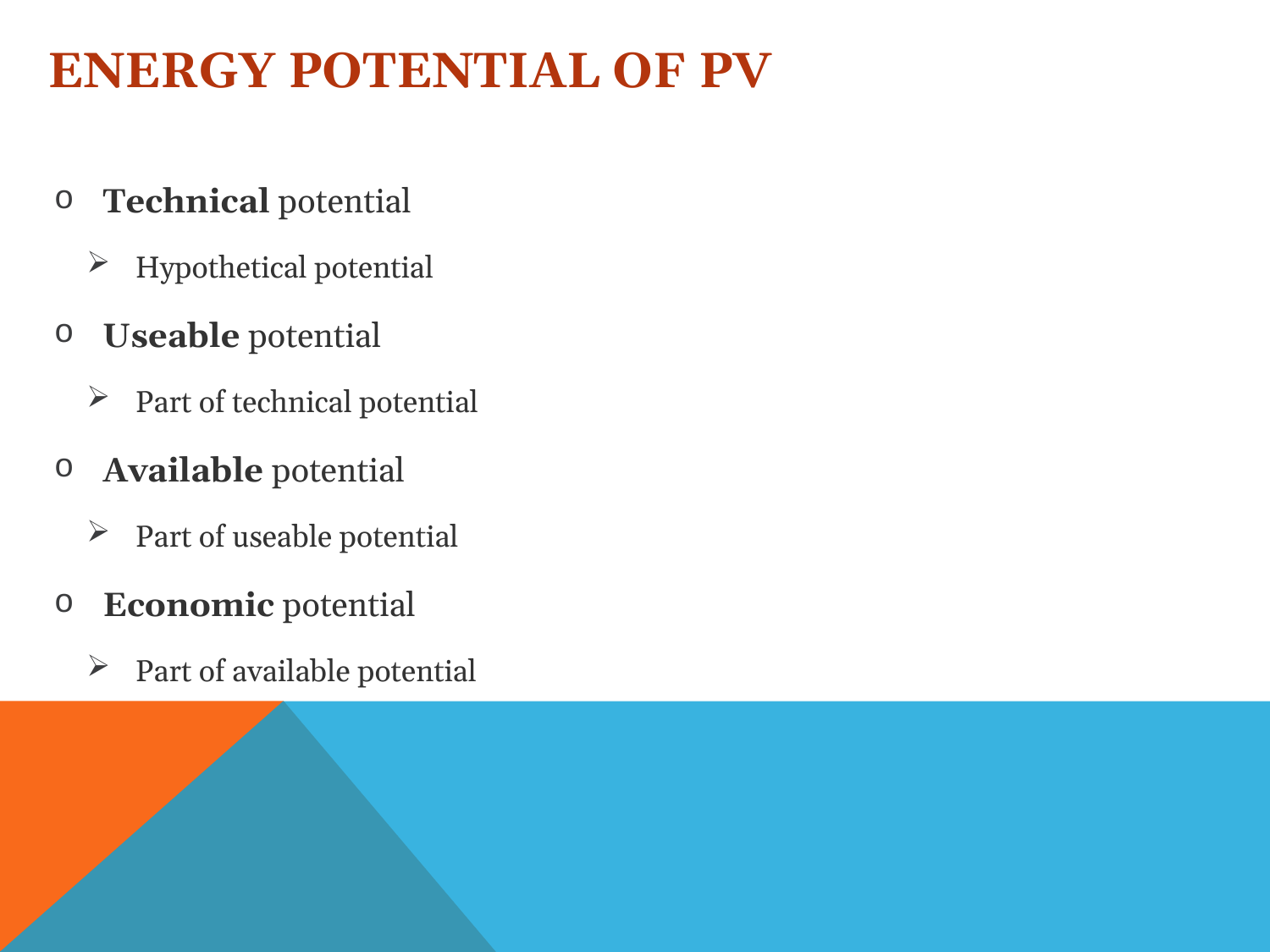

# Energy potential of PV
Technical potential
Hypothetical potential
Useable potential
Part of technical potential
Available potential
Part of useable potential
Economic potential
Part of available potential